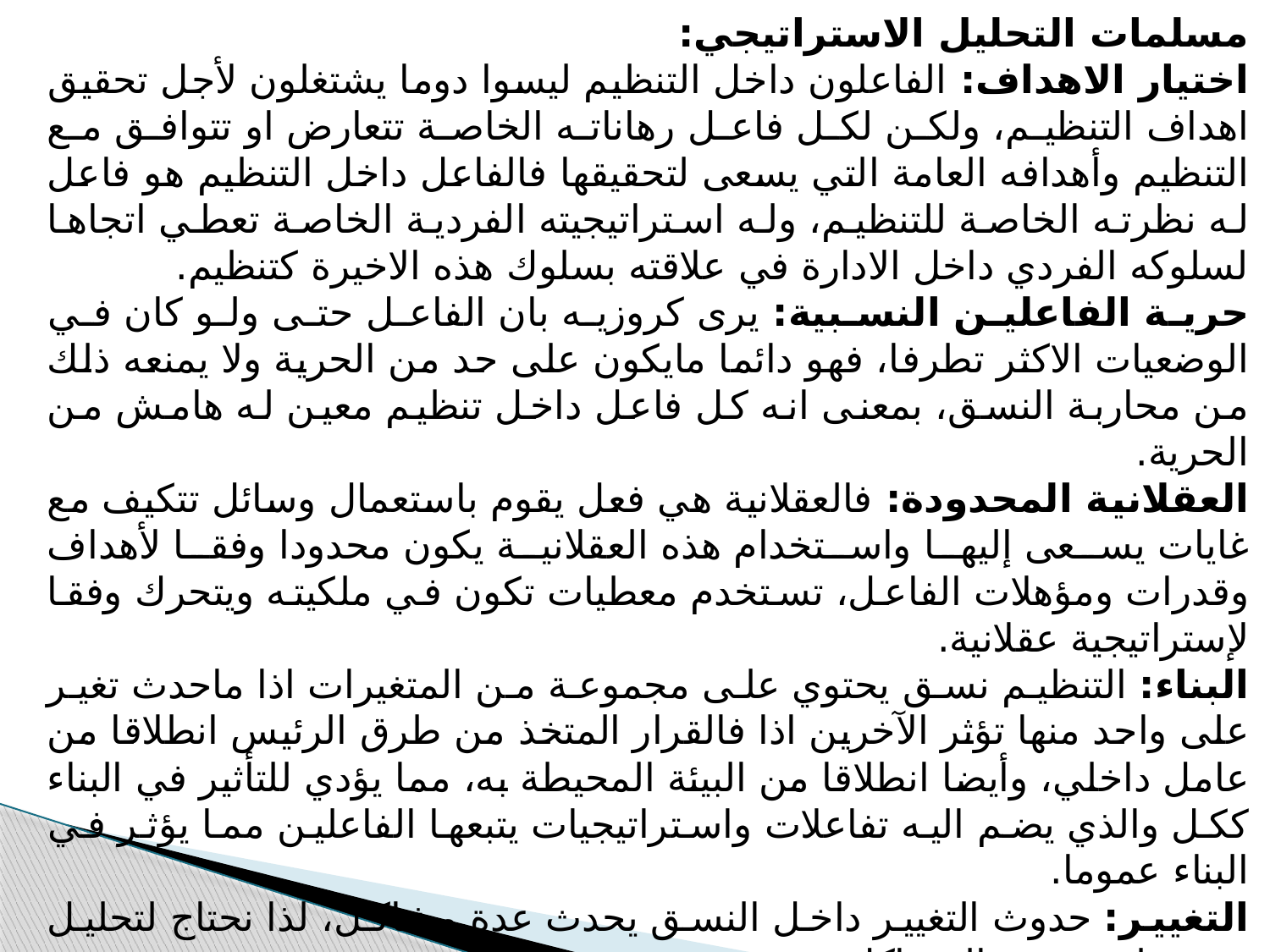

مسلمات التحليل الاستراتيجي:
اختيار الاهداف: الفاعلون داخل التنظيم ليسوا دوما يشتغلون لأجل تحقيق اهداف التنظيم، ولكن لكل فاعل رهاناته الخاصة تتعارض او تتوافق مع التنظيم وأهدافه العامة التي يسعى لتحقيقها فالفاعل داخل التنظيم هو فاعل له نظرته الخاصة للتنظيم، وله استراتيجيته الفردية الخاصة تعطي اتجاها لسلوكه الفردي داخل الادارة في علاقته بسلوك هذه الاخيرة كتنظيم.
حرية الفاعلين النسبية: يرى كروزيه بان الفاعل حتى ولو كان في الوضعيات الاكثر تطرفا، فهو دائما مايكون على حد من الحرية ولا يمنعه ذلك من محاربة النسق، بمعنى انه كل فاعل داخل تنظيم معين له هامش من الحرية.
العقلانية المحدودة: فالعقلانية هي فعل يقوم باستعمال وسائل تتكيف مع غايات يسعى إليها واستخدام هذه العقلانية يكون محدودا وفقا لأهداف وقدرات ومؤهلات الفاعل، تستخدم معطيات تكون في ملكيته ويتحرك وفقا لإستراتيجية عقلانية.
البناء: التنظيم نسق يحتوي على مجموعة من المتغيرات اذا ماحدث تغير على واحد منها تؤثر الآخرين اذا فالقرار المتخذ من طرق الرئيس انطلاقا من عامل داخلي، وأيضا انطلاقا من البيئة المحيطة به، مما يؤدي للتأثير في البناء ككل والذي يضم اليه تفاعلات واستراتيجيات يتبعها الفاعلين مما يؤثر في البناء عموما.
التغيير: حدوث التغيير داخل النسق يحدث عدة مشاكل، لذا نحتاج لتحليل عميق لفهم هذه المشاكل.
من الضروري وجود تحليل قائم على تفكير ديناميكي لفهم مشاكل التغيير في التنظيم البيروقراطي من خلال وجود استراتيجية للفاعل و للنظام البيروقراطي كذلك.
من خلال ما سبق يمكن القول ان التحليل الاستراتيجي اطار نظري وعملي لفهم التنظيمات، فهو مقاربة ميكروسوسيولوجية تنطلق من الفاعل باعتباره محركا لمختلف العمليات التنظيمية وفقا لعقلانية محدودة، كما يركز على فكرة اساسية مفادها ان التنظيم لا يمكن اعتباره نسقا مغلقا، لكونه متواجد في بيئة تضم عدة فاعلين لهم ايضا تأثير على هذا التنظيم فالفاعل لا يمكن اعتباره فردا وحسب، قد يكون جماعة ايضا